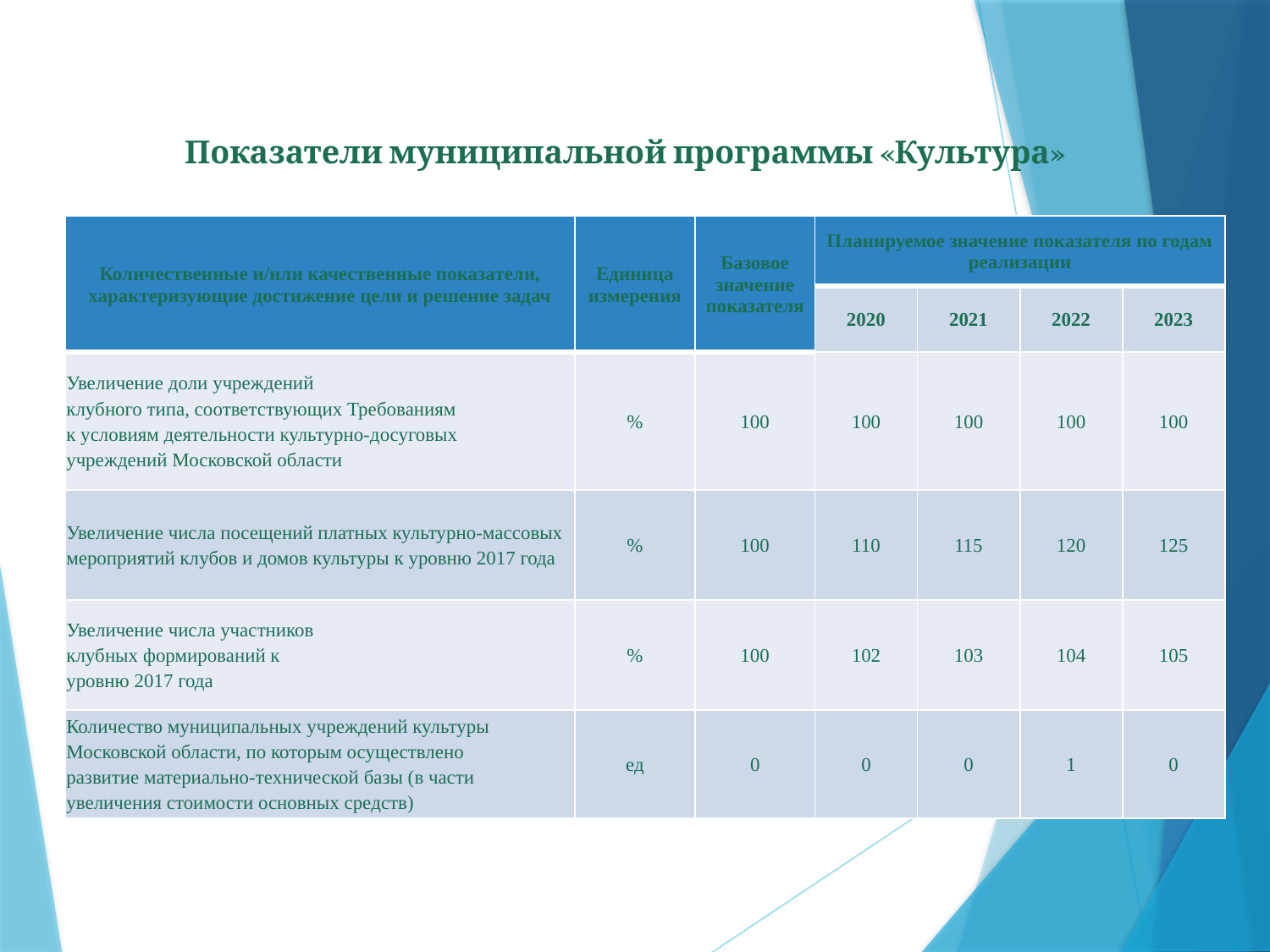

# Показатели муниципальной программы «Культура»
| Количественные и/или качественные показатели, характеризующие достижение цели и решение задач | Единица измерения | Базовое значение показателя | Планируемое значение показателя по годам реализации |  |  |  |
| --- | --- | --- | --- | --- | --- | --- |
|  |  |  | 2020 | 2021 | 2022 | 2023 |
| Увеличение доли учреждений клубного типа, соответствующих Требованиям к условиям деятельности культурно-досуговых учреждений Московской области | % | 100 | 100 | 100 | 100 | 100 |
| Увеличение числа посещений платных культурно-массовых мероприятий клубов и домов культуры к уровню 2017 года | % | 100 | 110 | 115 | 120 | 125 |
| Увеличение числа участников клубных формирований к уровню 2017 года | % | 100 | 102 | 103 | 104 | 105 |
| Количество муниципальных учреждений культуры Московской области, по которым осуществлено развитие материально-технической базы (в части увеличения стоимости основных средств) | ед | 0 | 0 | 0 | 1 | 0 |